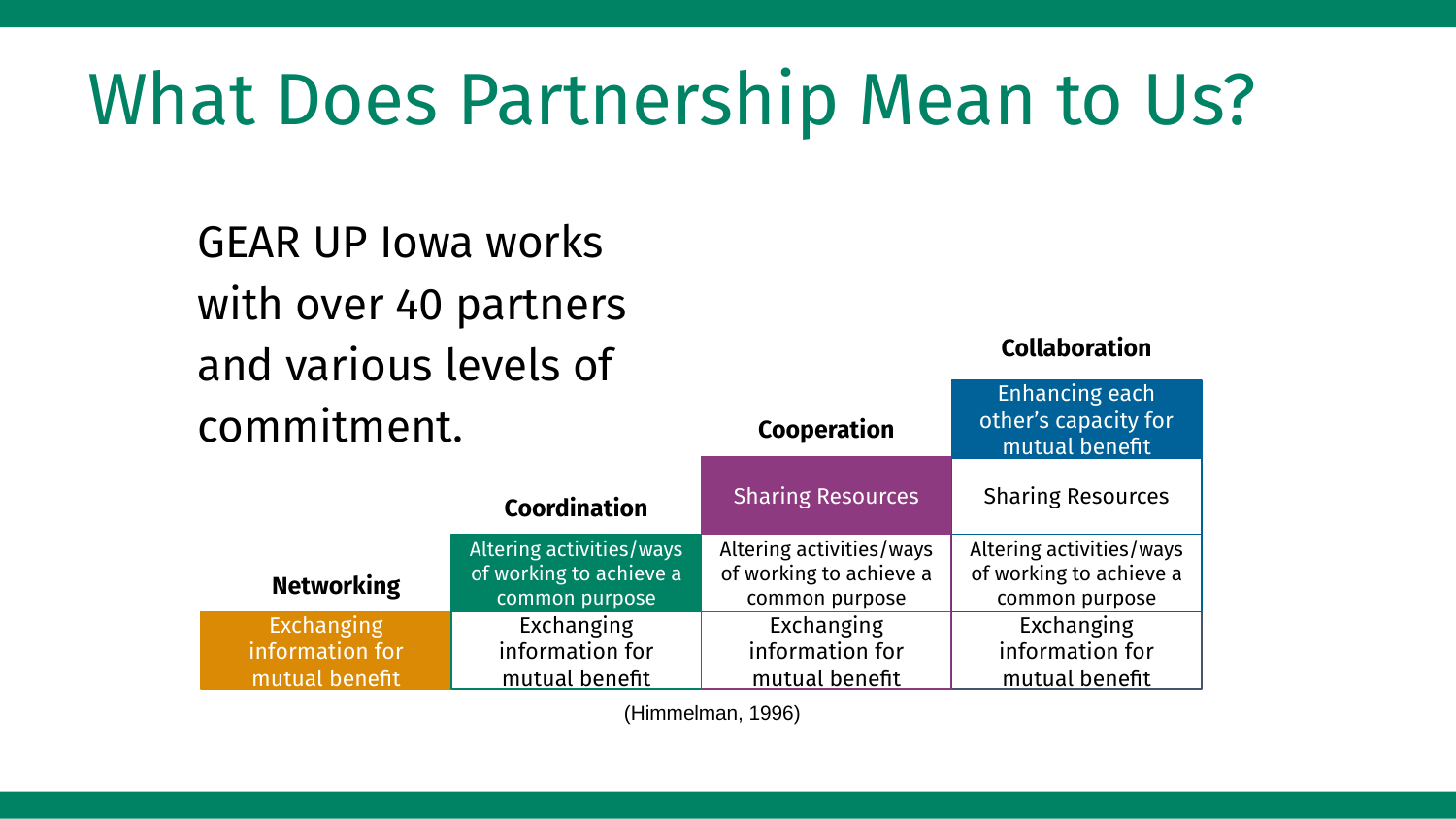

# What Does Partnership Mean to Us?
GEAR UP Iowa works with over 40 partners and various levels of commitment.
Collaboration
Enhancing each other’s capacity for mutual benefit

Cooperation
Sharing Resources
Sharing Resources
Coordination
Altering activities/ways of working to achieve a common purpose
Altering activities/ways of working to achieve a common purpose
Altering activities/ways of working to achieve a common purpose
Networking
Exchanging information for mutual benefit
Exchanging information for mutual benefit
Exchanging information for mutual benefit
Exchanging information for mutual benefit
(Himmelman, 1996)